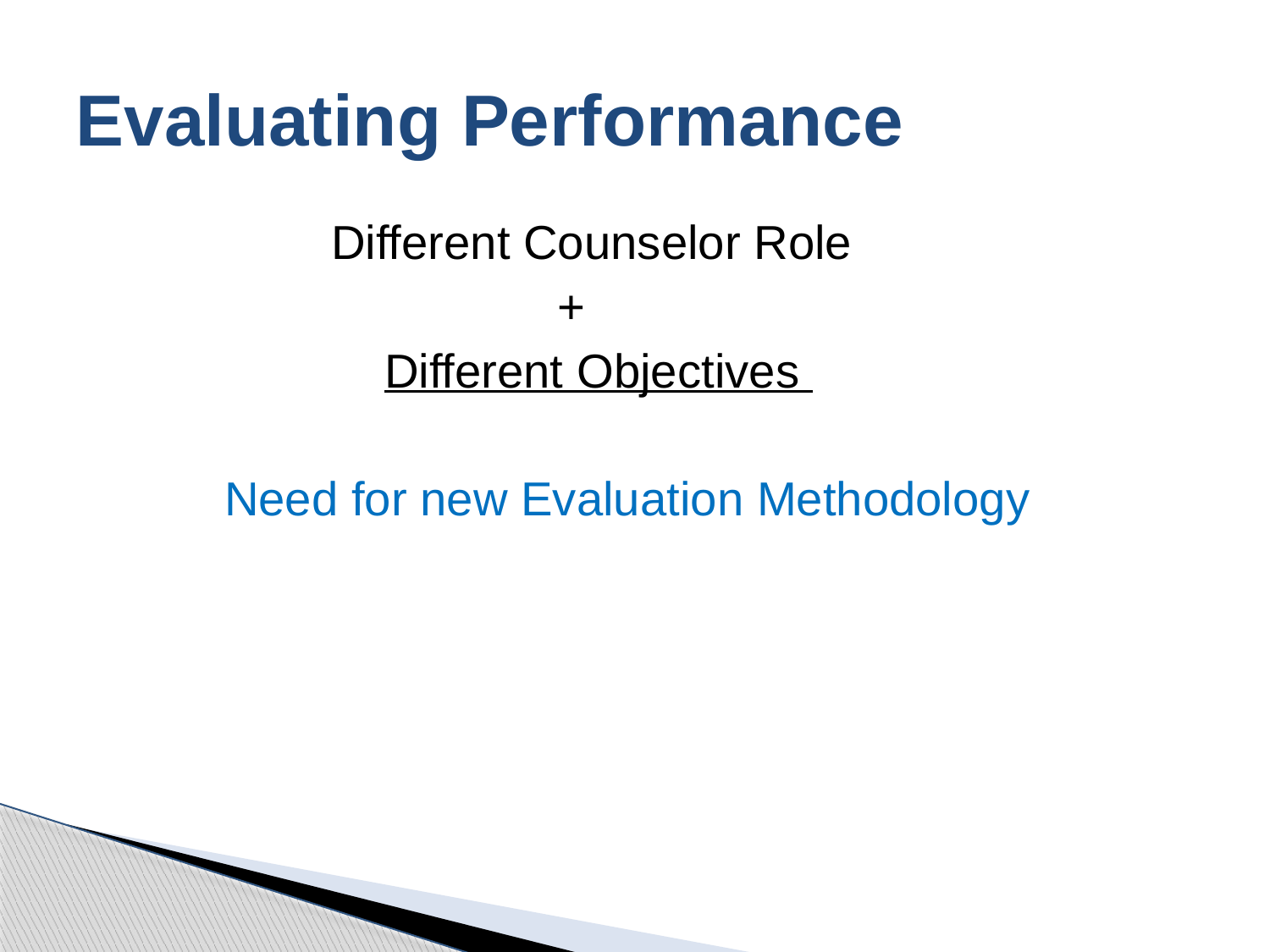

# Evaluating Performance
                  Different Counselor Role
                                   +
                      Different Objectives

          Need for new Evaluation Methodology